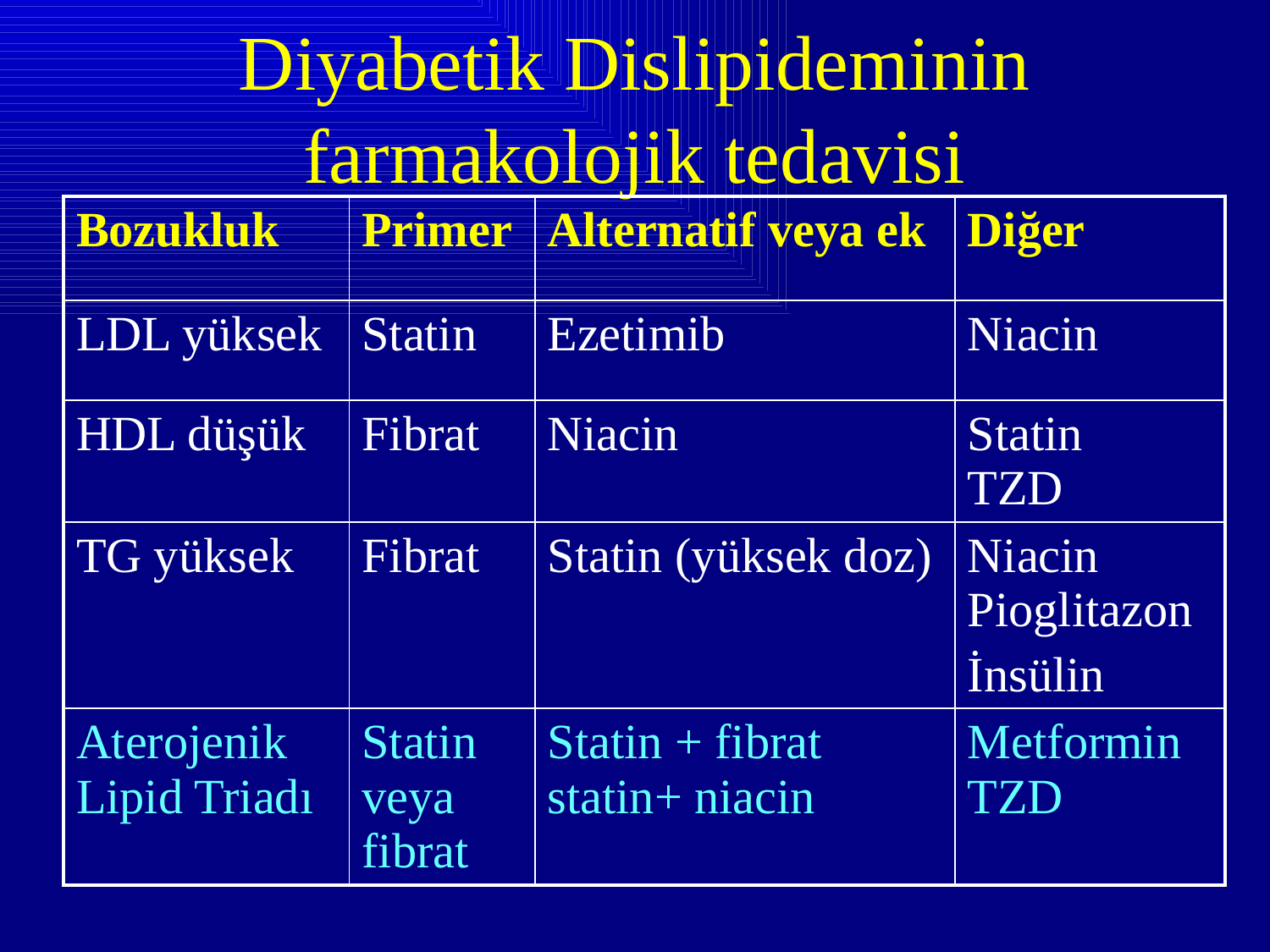

# Diyabetik Dislipideminin farmakolojik tedavisi
| Bozukluk | Primer | Alternatif veya ek | Diğer |
| --- | --- | --- | --- |
| LDL yüksek | Statin | Ezetimib | Niacin |
| HDL düşük | Fibrat | Niacin | Statin TZD |
| TG yüksek | Fibrat | Statin (yüksek doz) | Niacin Pioglitazon İnsülin |
| Aterojenik Lipid Triadı | Statin veya fibrat | Statin + fibrat statin+ niacin | Metformin TZD |